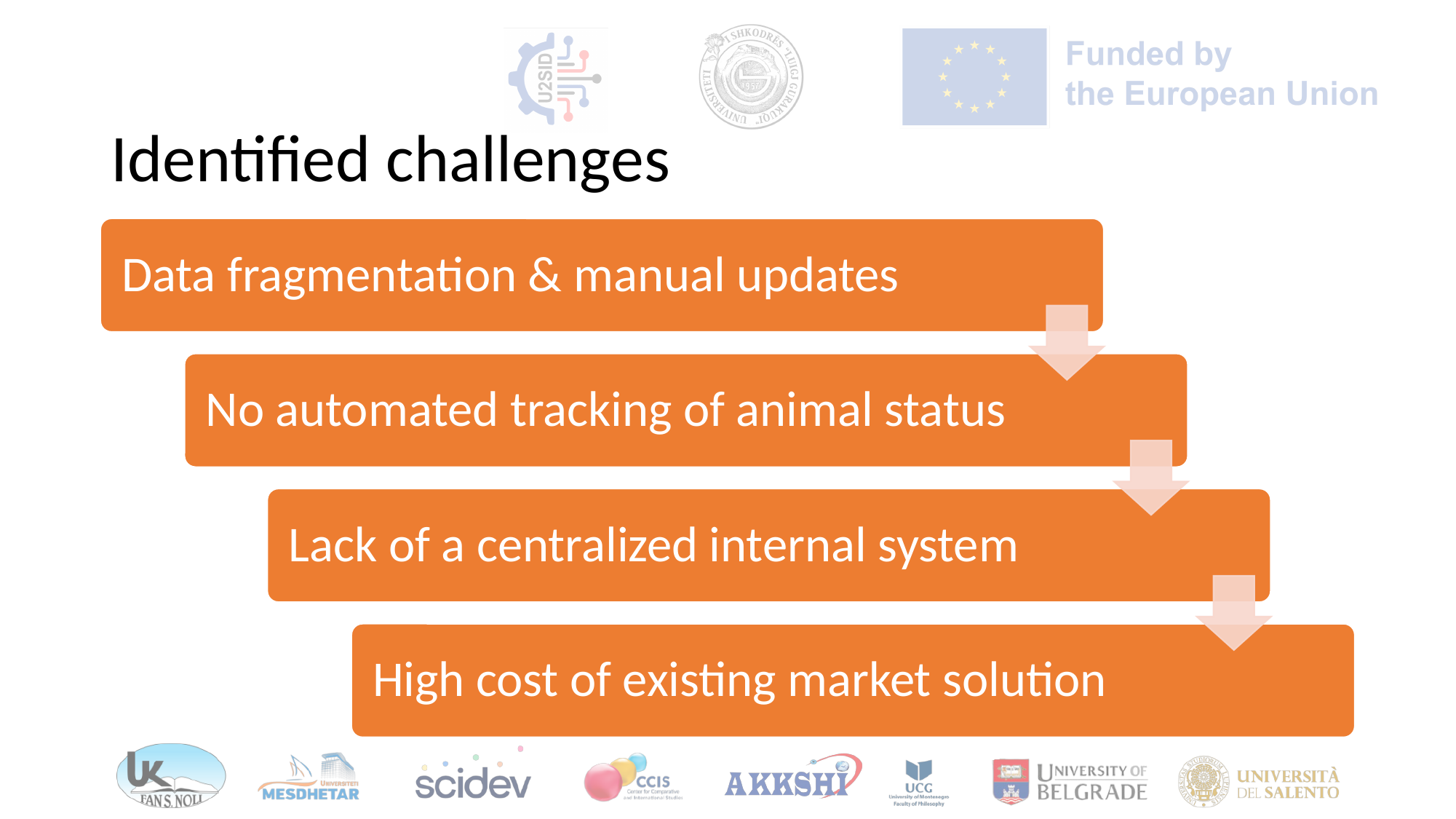

# Identified challenges
Data fragmentation & manual updates
No automated tracking of animal status
Lack of a centralized internal system
High cost of existing market solution